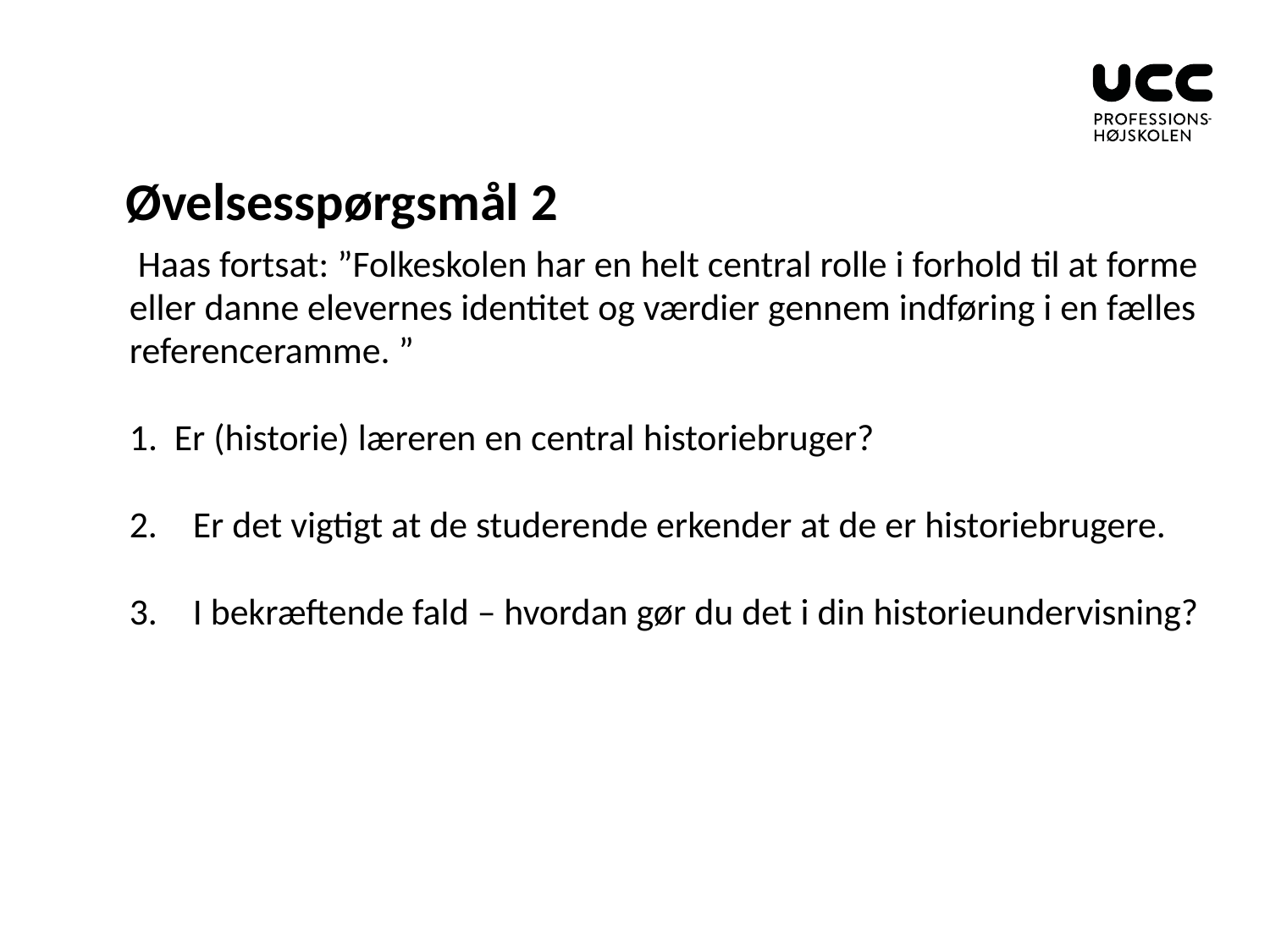

# Øvelsesspørgsmål 2
 Haas fortsat: ”Folkeskolen har en helt central rolle i forhold til at forme eller danne elevernes identitet og værdier gennem indføring i en fælles referenceramme. ”
1.  Er (historie) læreren en central historiebruger?
Er det vigtigt at de studerende erkender at de er historiebrugere.
I bekræftende fald – hvordan gør du det i din historieundervisning?